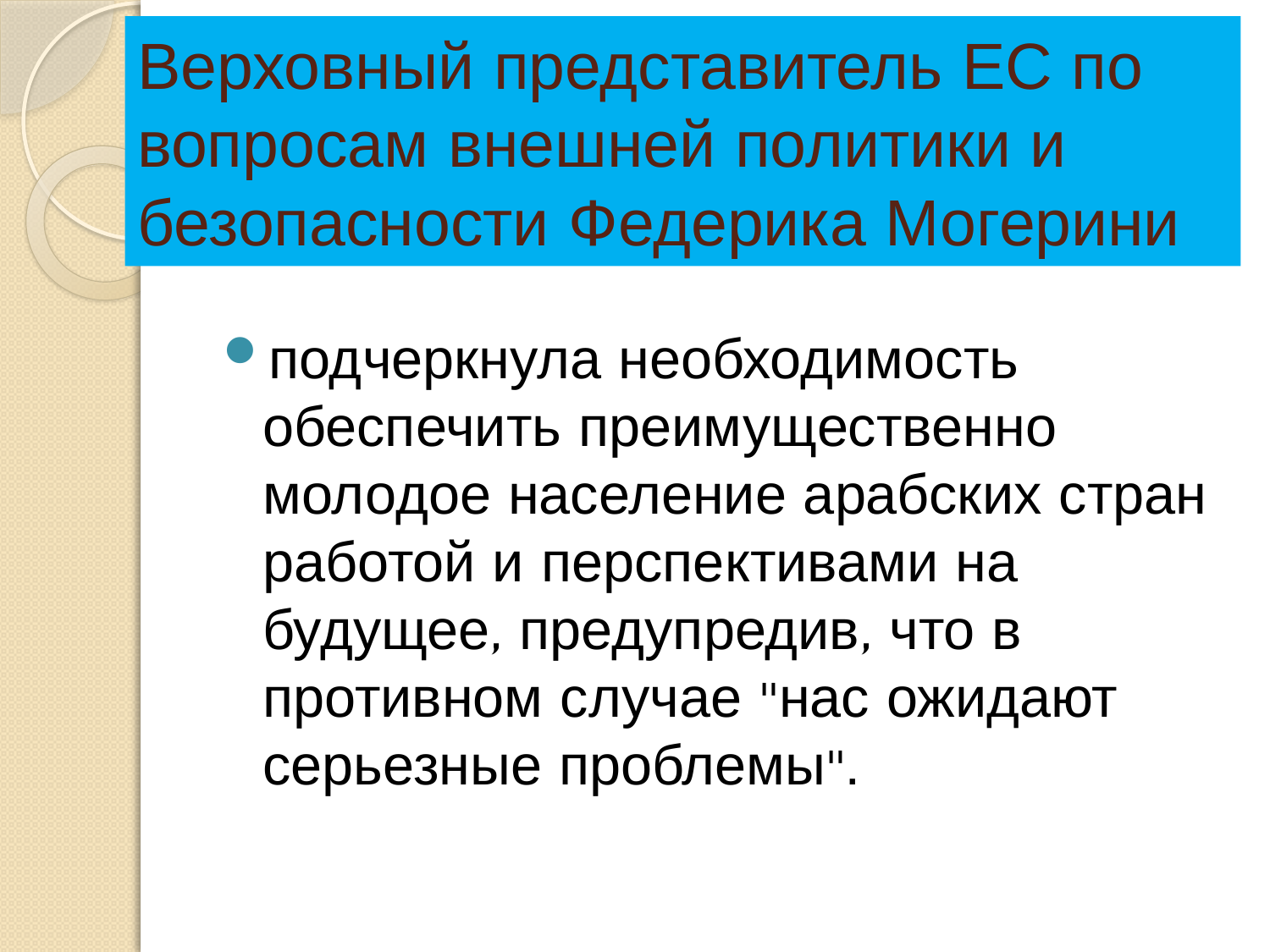

# Верховный представитель ЕС по вопросам внешней политики и безопасности Федерика Могерини
подчеркнула необходимость обеспечить преимущественно молодое население арабских стран работой и перспективами на будущее, предупредив, что в противном случае "нас ожидают серьезные проблемы".